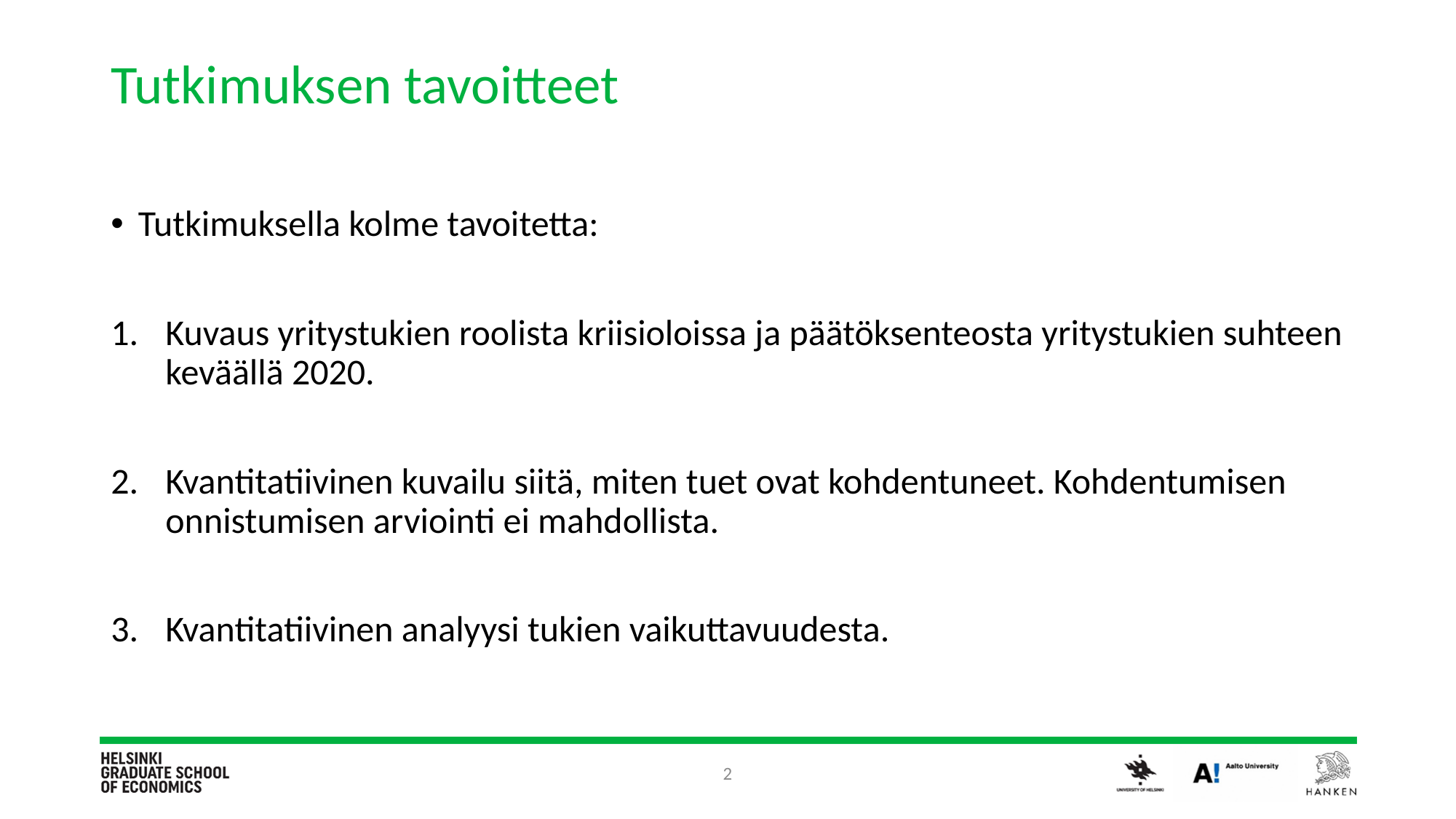

# Tutkimuksen tavoitteet
Tutkimuksella kolme tavoitetta:

Kuvaus yritystukien roolista kriisioloissa ja päätöksenteosta yritystukien suhteen keväällä 2020.

Kvantitatiivinen kuvailu siitä, miten tuet ovat kohdentuneet. Kohdentumisen onnistumisen arviointi ei mahdollista.

Kvantitatiivinen analyysi tukien vaikuttavuudesta.
2